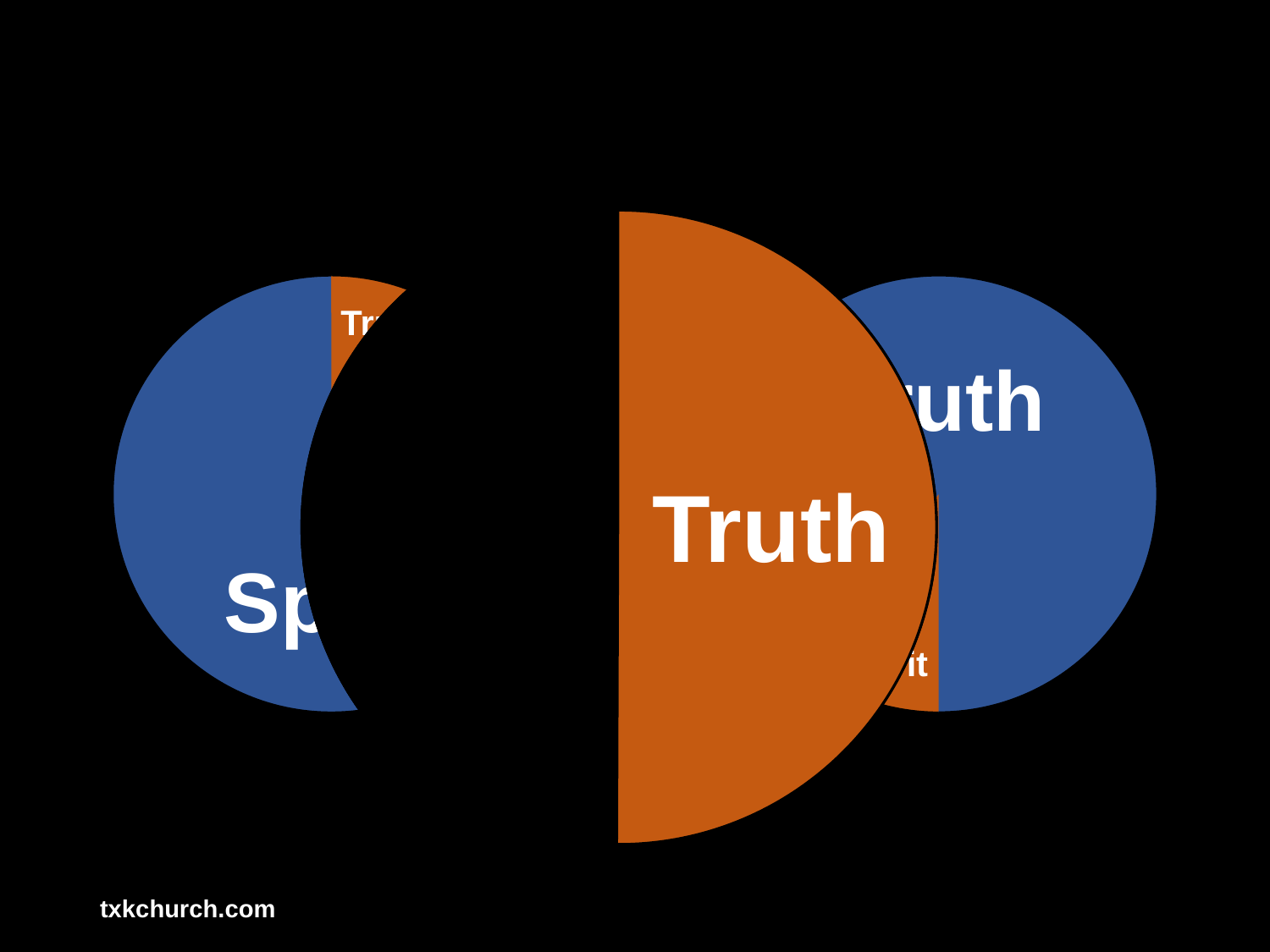

# Spirit and Truth

Spirit
Truth

Spirit
Truth
Worship may lack both spirit and truth.

Worship may also possess one and not the other.

Which kind of worship is better?

Truth
Spirit

Truth
Spirit
txkchurch.com